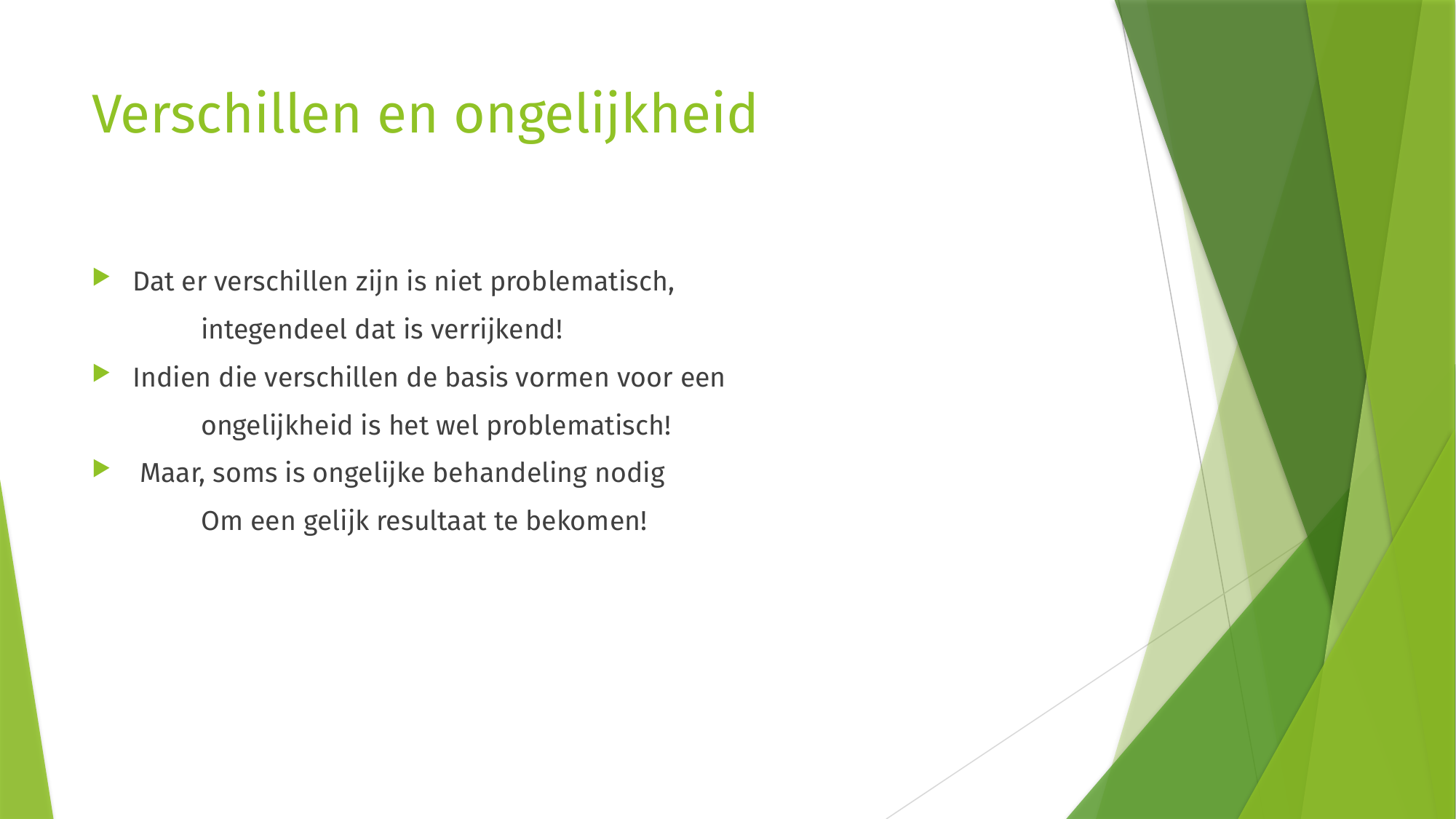

# Verschillen en ongelijkheid
Dat er verschillen zijn is niet problematisch,
	integendeel dat is verrijkend!
Indien die verschillen de basis vormen voor een
	ongelijkheid is het wel problematisch!
 Maar, soms is ongelijke behandeling nodig
	Om een gelijk resultaat te bekomen!